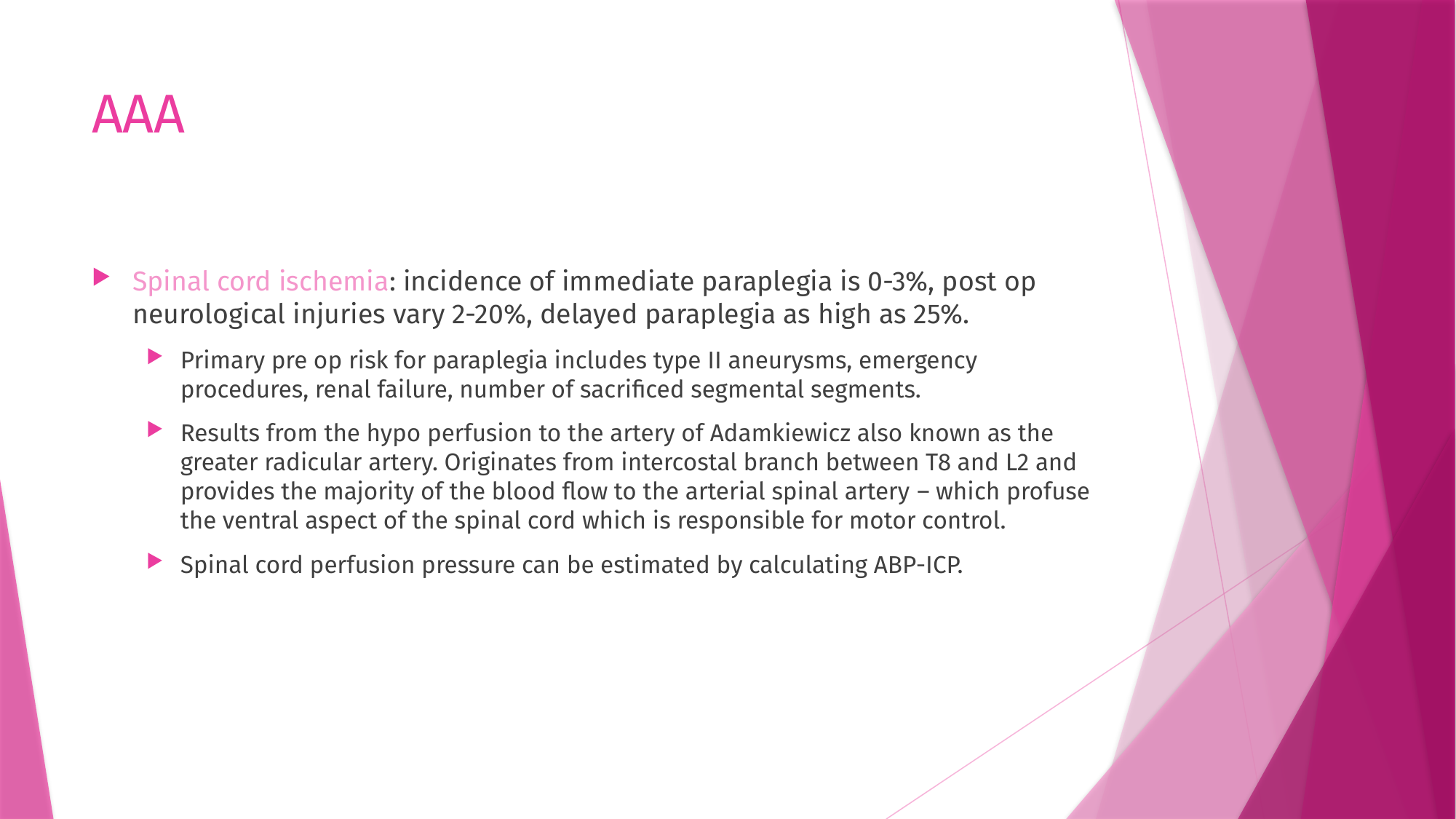

# AAA
Spinal cord ischemia: incidence of immediate paraplegia is 0-3%, post op neurological injuries vary 2-20%, delayed paraplegia as high as 25%.
Primary pre op risk for paraplegia includes type II aneurysms, emergency procedures, renal failure, number of sacrificed segmental segments.
Results from the hypo perfusion to the artery of Adamkiewicz also known as the greater radicular artery. Originates from intercostal branch between T8 and L2 and provides the majority of the blood flow to the arterial spinal artery – which profuse the ventral aspect of the spinal cord which is responsible for motor control.
Spinal cord perfusion pressure can be estimated by calculating ABP-ICP.